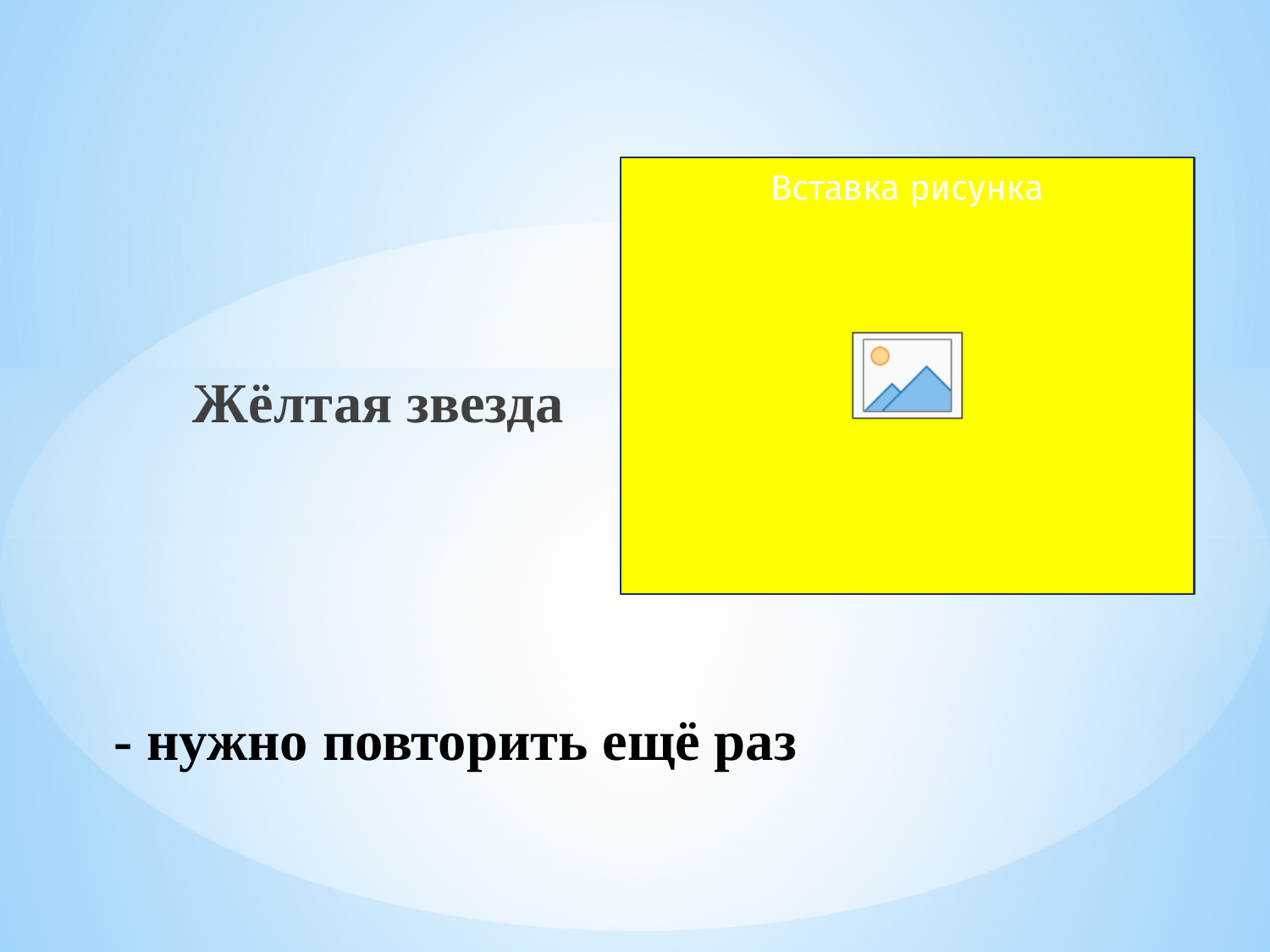

Жёлтая звезда

# - нужно повторить ещё раз